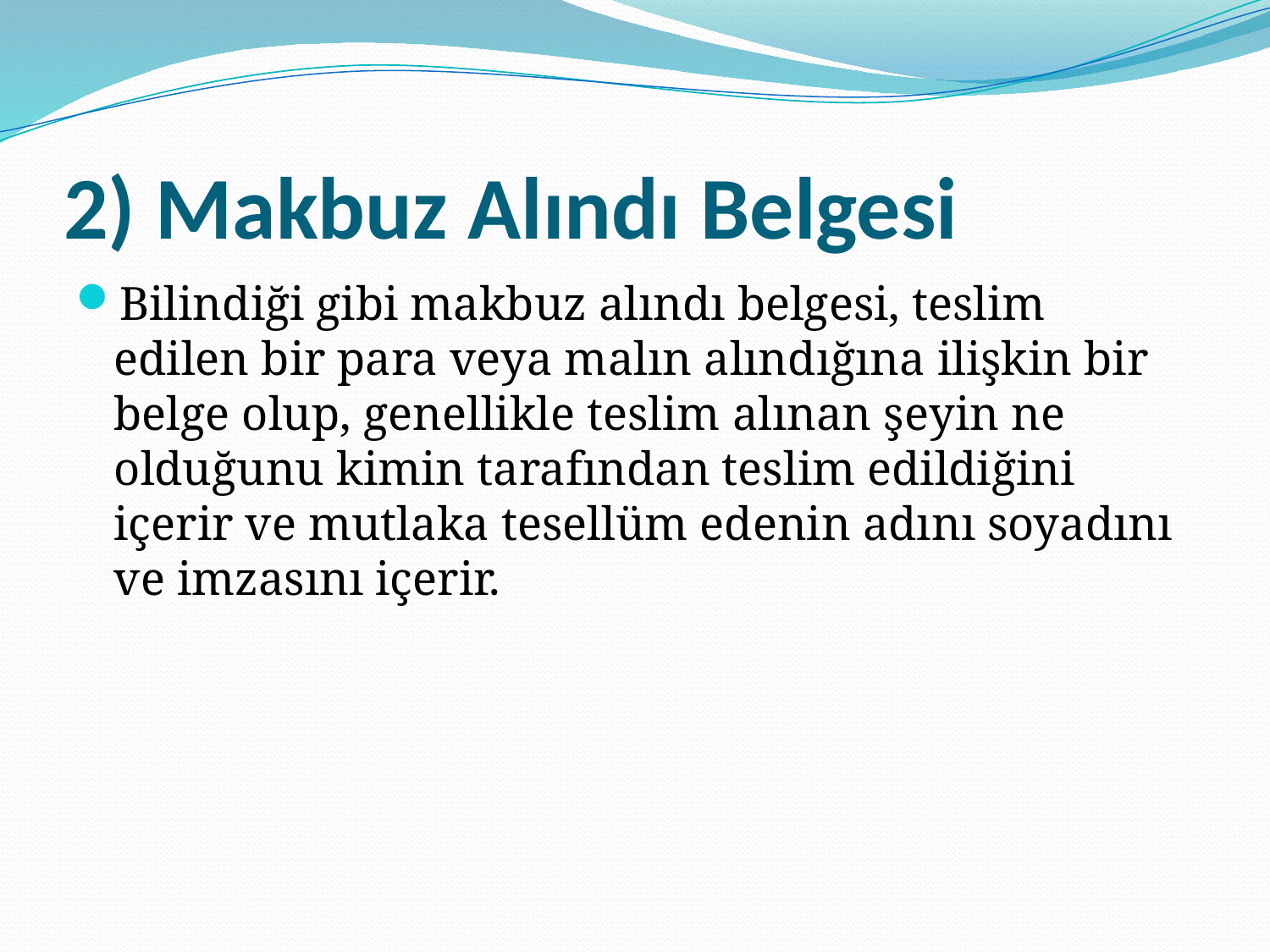

# 2) Makbuz Alındı Belgesi
Bilindiği gibi makbuz alındı belgesi, teslim edilen bir para veya malın alındığına ilişkin bir belge olup, genellikle teslim alınan şeyin ne olduğunu kimin tarafından teslim edildiğini içerir ve mutlaka tesellüm edenin adını soyadını ve imzasını içerir.